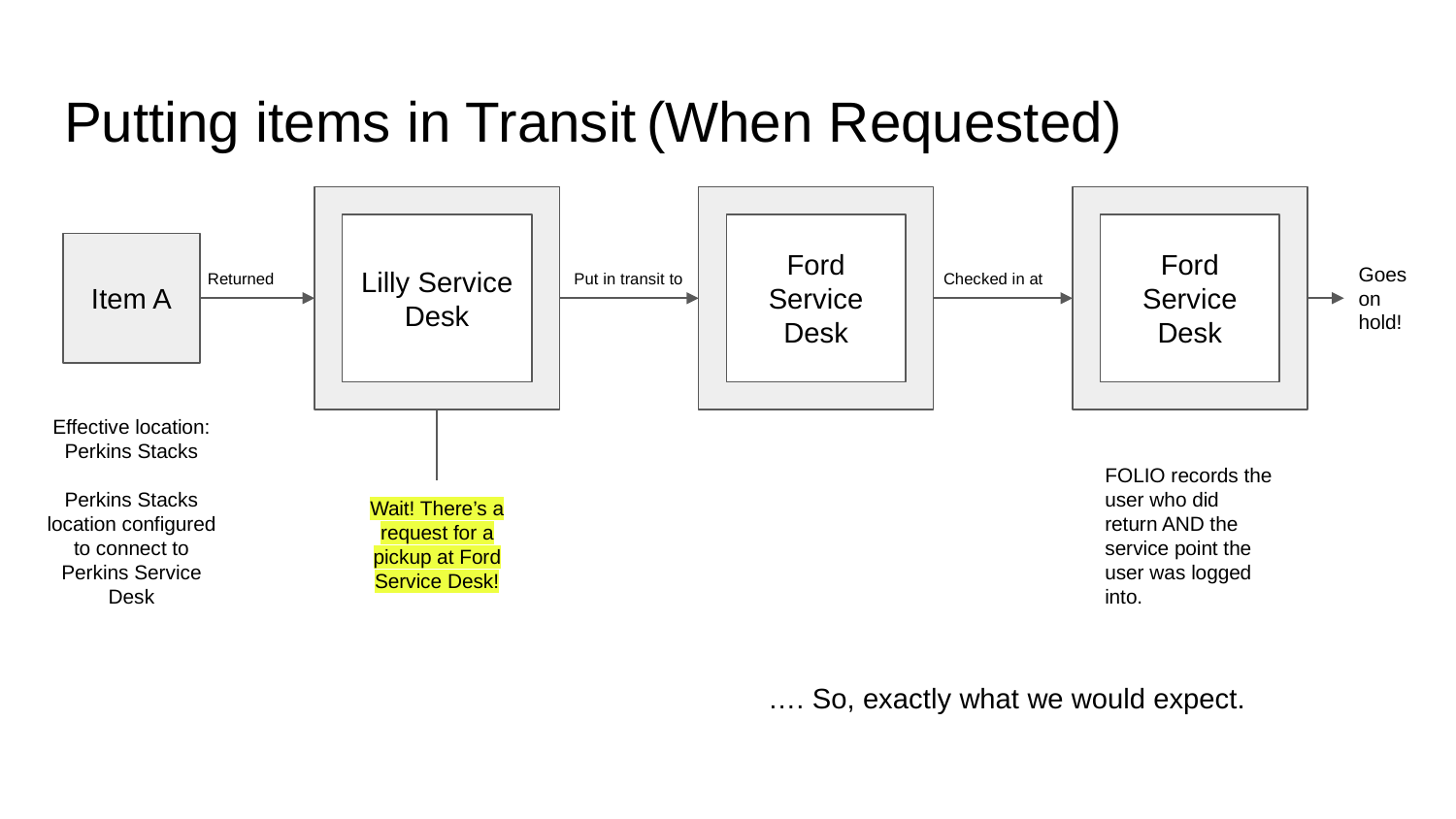

# Putting items in Transit	(When Requested)
Lilly Service Desk
Ford Service Desk
Ford Service Desk
Item A
Goes on
hold!
Returned
Put in transit to
Checked in at
Effective location: Perkins Stacks

Perkins Stacks location configured to connect to Perkins Service Desk
FOLIO records the user who did return AND the service point the user was logged into.
Wait! There’s a request for a pickup at Ford Service Desk!
…. So, exactly what we would expect.